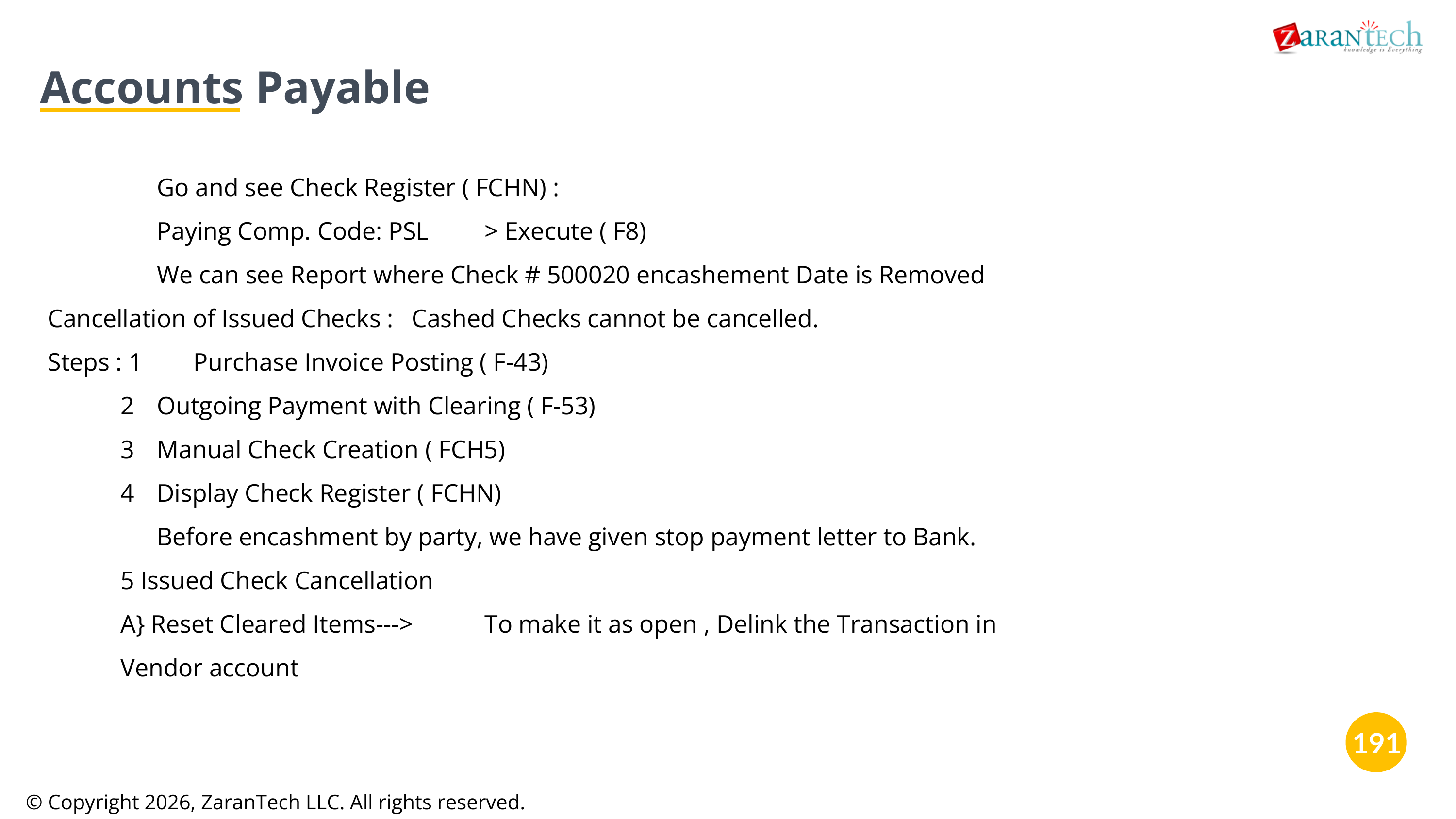

Accounts Payable

Go and see Check Register ( FCHN) :
Paying Comp. Code: PSL	> Execute ( F8)
We can see Report where Check # 500020 encashement Date is Removed
Cancellation of Issued Checks :	Cashed Checks cannot be cancelled.
Steps : 1	Purchase Invoice Posting ( F-43)
2	Outgoing Payment with Clearing ( F-53)
3	Manual Check Creation ( FCH5)
4	Display Check Register ( FCHN)
Before encashment by party, we have given stop payment letter to Bank.
5 Issued Check Cancellation
A} Reset Cleared Items--->	To make it as open , Delink the Transaction in
Vendor account
191
191
© Copyright 2026, ZaranTech LLC. All rights reserved.